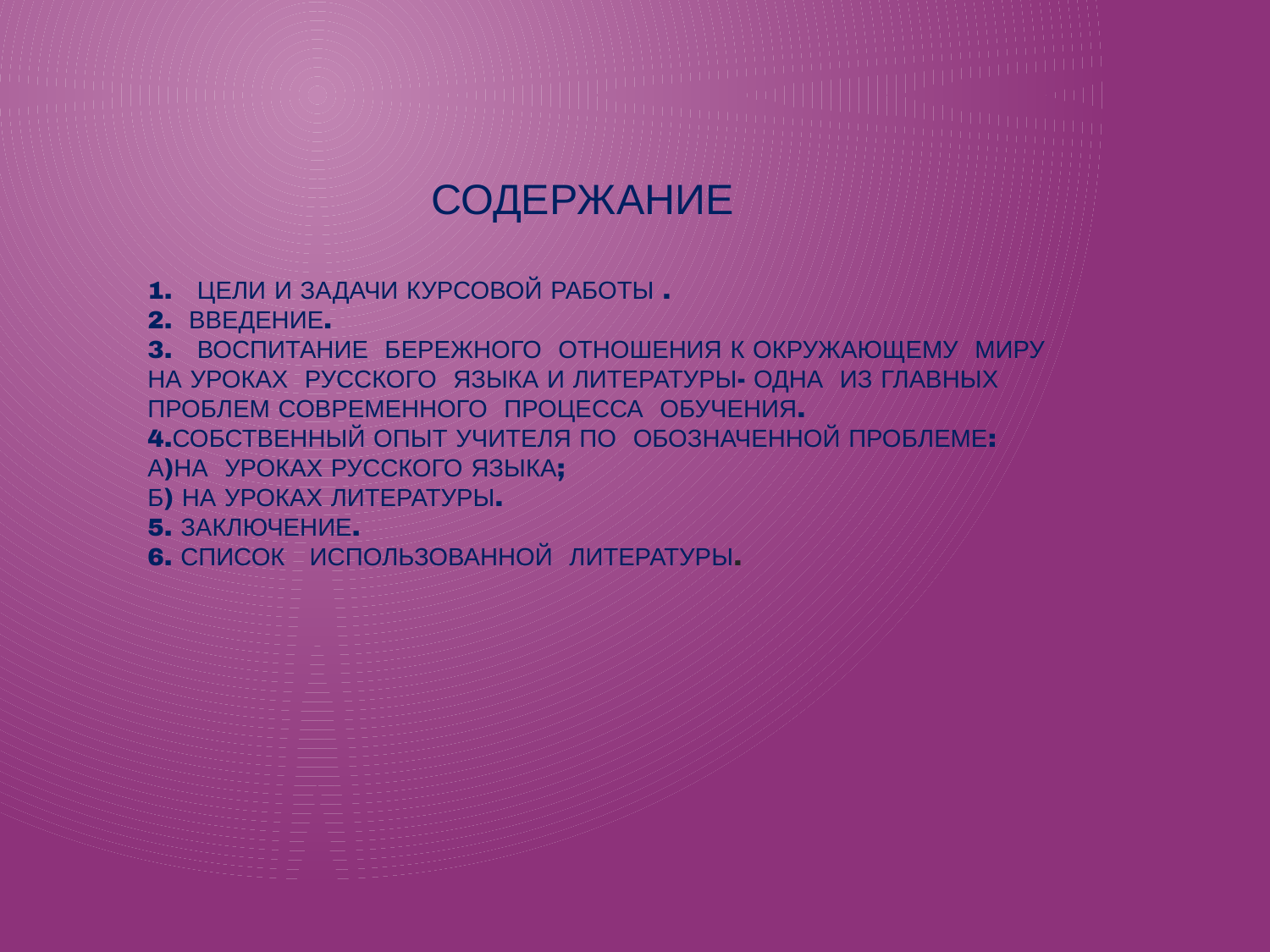

Содержание
1.   Цели и задачи курсовой работы .
2.  Введение.
3.   воспитание  бережного  отношения к окружающему  миру  на уроках  русского  языка и литературы- одна  из главных  проблем современного  процесса  обучения.
4.Собственный опыт учителя по  обозначенной проблеме:
а)на  уроках русского языка;
Б) на уроках литературы.
5. Заключение.
6. Список   использованной  литературы.